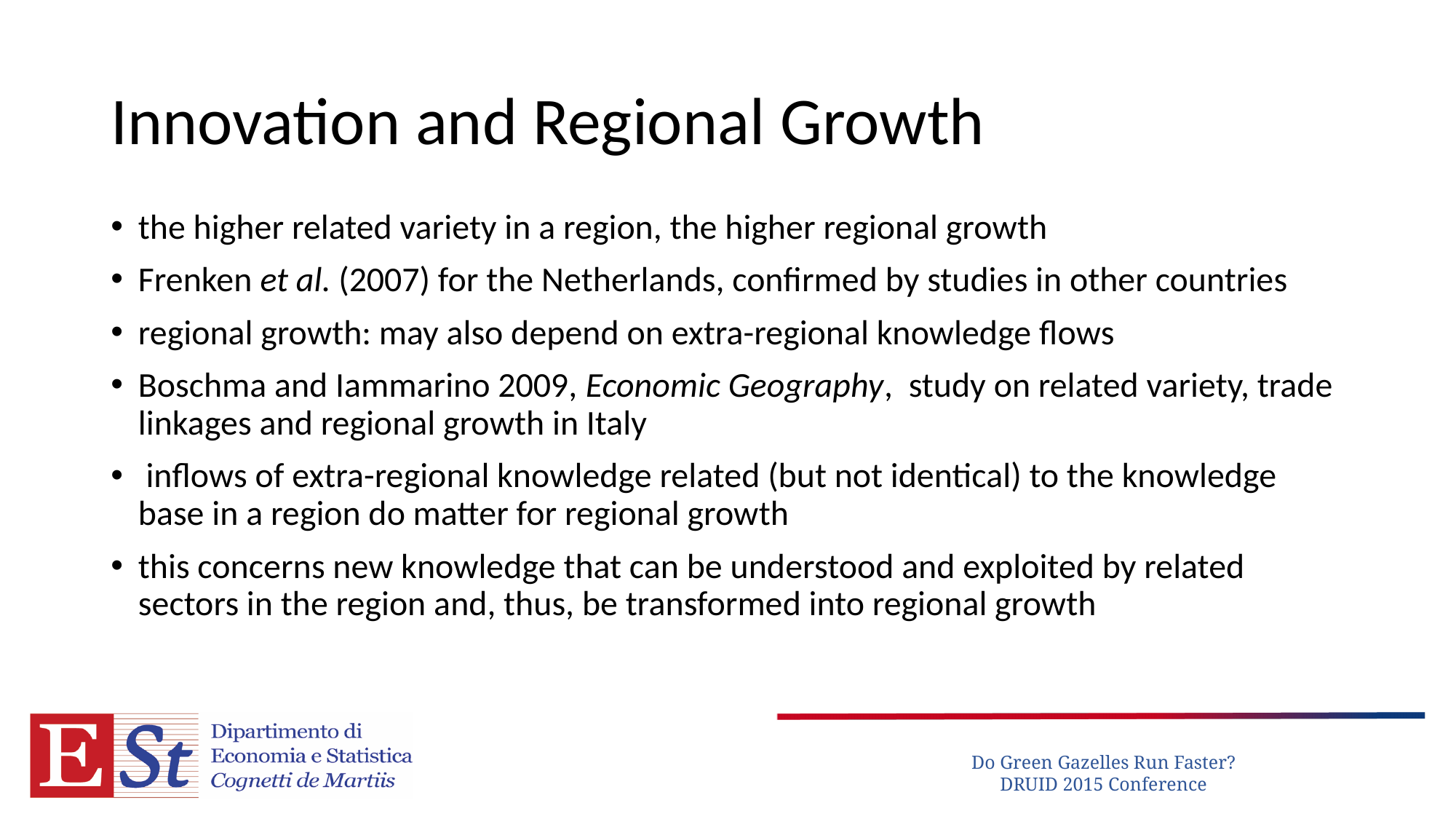

# Innovation and Regional Growth
the higher related variety in a region, the higher regional growth
Frenken et al. (2007) for the Netherlands, confirmed by studies in other countries
regional growth: may also depend on extra-regional knowledge flows
Boschma and Iammarino 2009, Economic Geography,  study on related variety, trade linkages and regional growth in Italy
 inflows of extra-regional knowledge related (but not identical) to the knowledge base in a region do matter for regional growth
this concerns new knowledge that can be understood and exploited by related sectors in the region and, thus, be transformed into regional growth